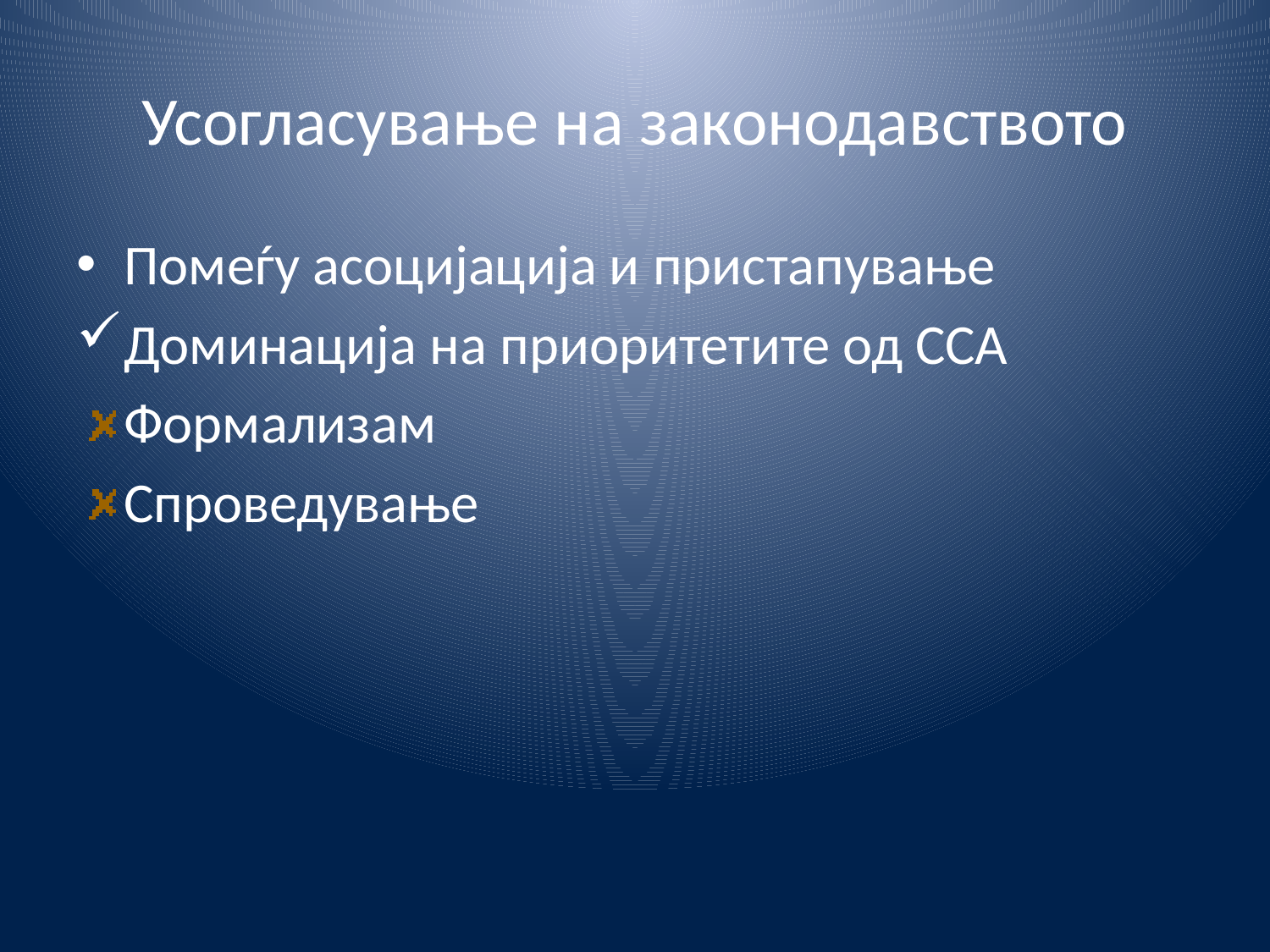

# Усогласување на законодавството
Помеѓу асоцијација и пристапување
Доминација на приоритетите од ССА
Формализам
Спроведување